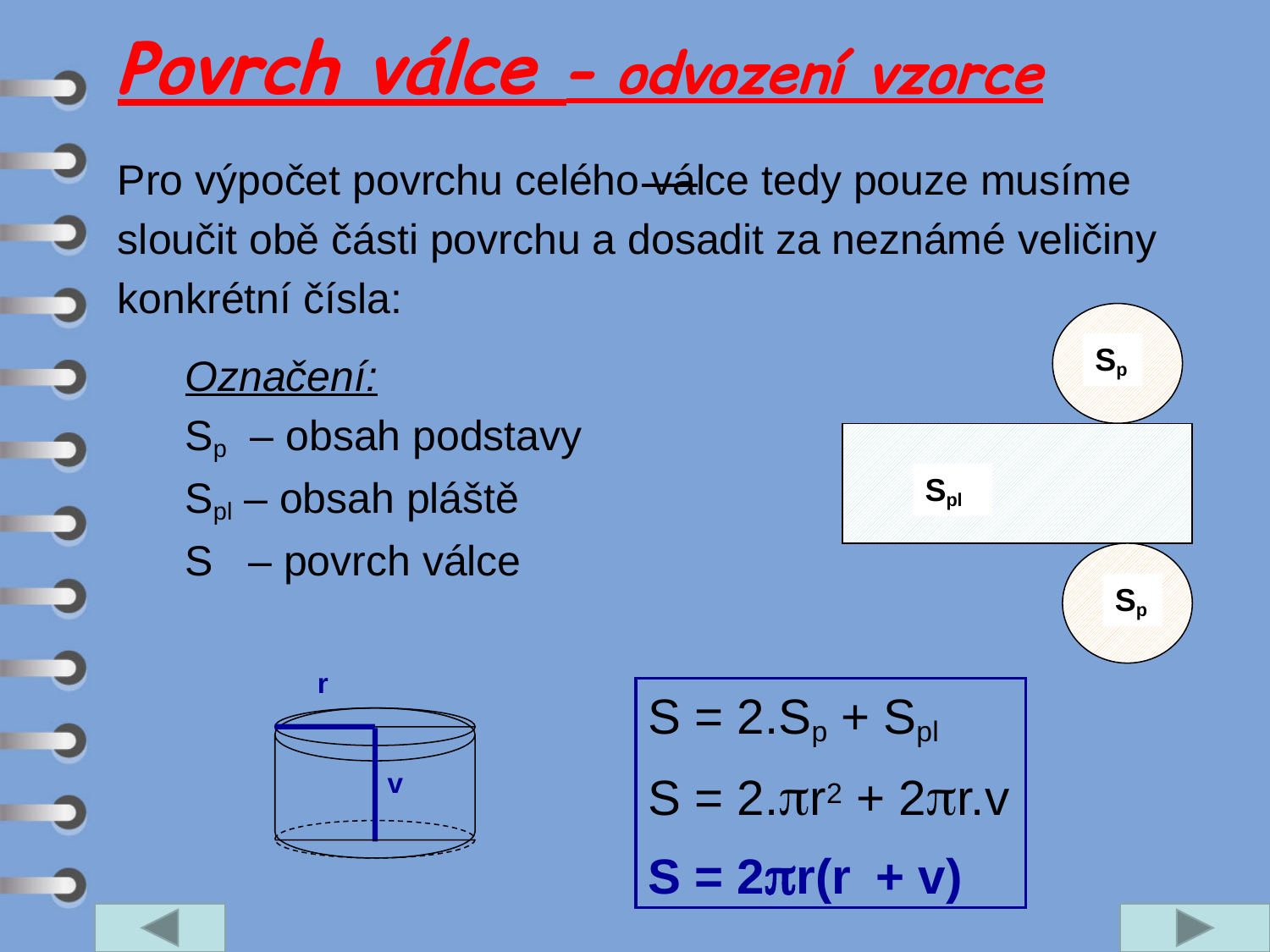

Povrch válce – odvození vzorce

Pro výpočet povrchu celého válce tedy pouze musíme
sloučit obě části povrchu a dosadit za neznámé veličiny
konkrétní čísla:

Sp

Spl

Sp
Označení:
Sp  – obsah podstavy
Spl – obsah pláště
S   – povrch válce
r

v
S = 2.Sp + Spl
S = 2.πr2 + 2πr.v
S = 2πr(r + v)